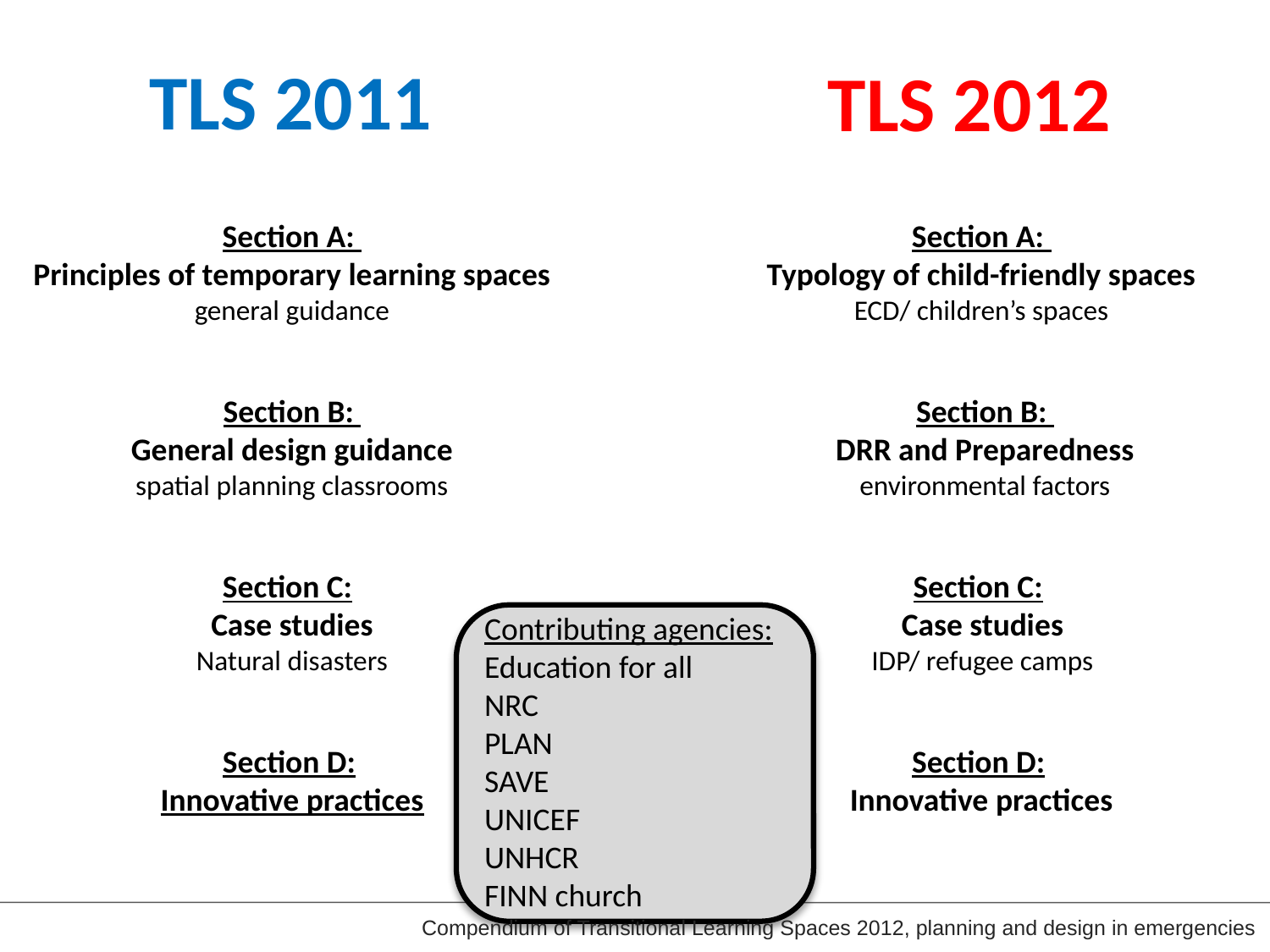

# TLS 2011
TLS 2012
Section A:
Principles of temporary learning spaces
general guidance
Section B:
General design guidance
spatial planning classrooms
        Section C:
Case studies
Natural disasters
        Section D:
Innovative practices
Section A:
Typology of child-friendly spaces
ECD/ children’s spaces
Section B:
DRR and Preparedness
environmental factors
        Section C:
Case studies
IDP/ refugee camps
        Section D:
Innovative practices

Contributing agencies:
Education for all
NRC
PLAN
SAVE
UNICEF
UNHCR
FINN church

Compendium of Transitional Learning Spaces 2012, planning and design in emergencies